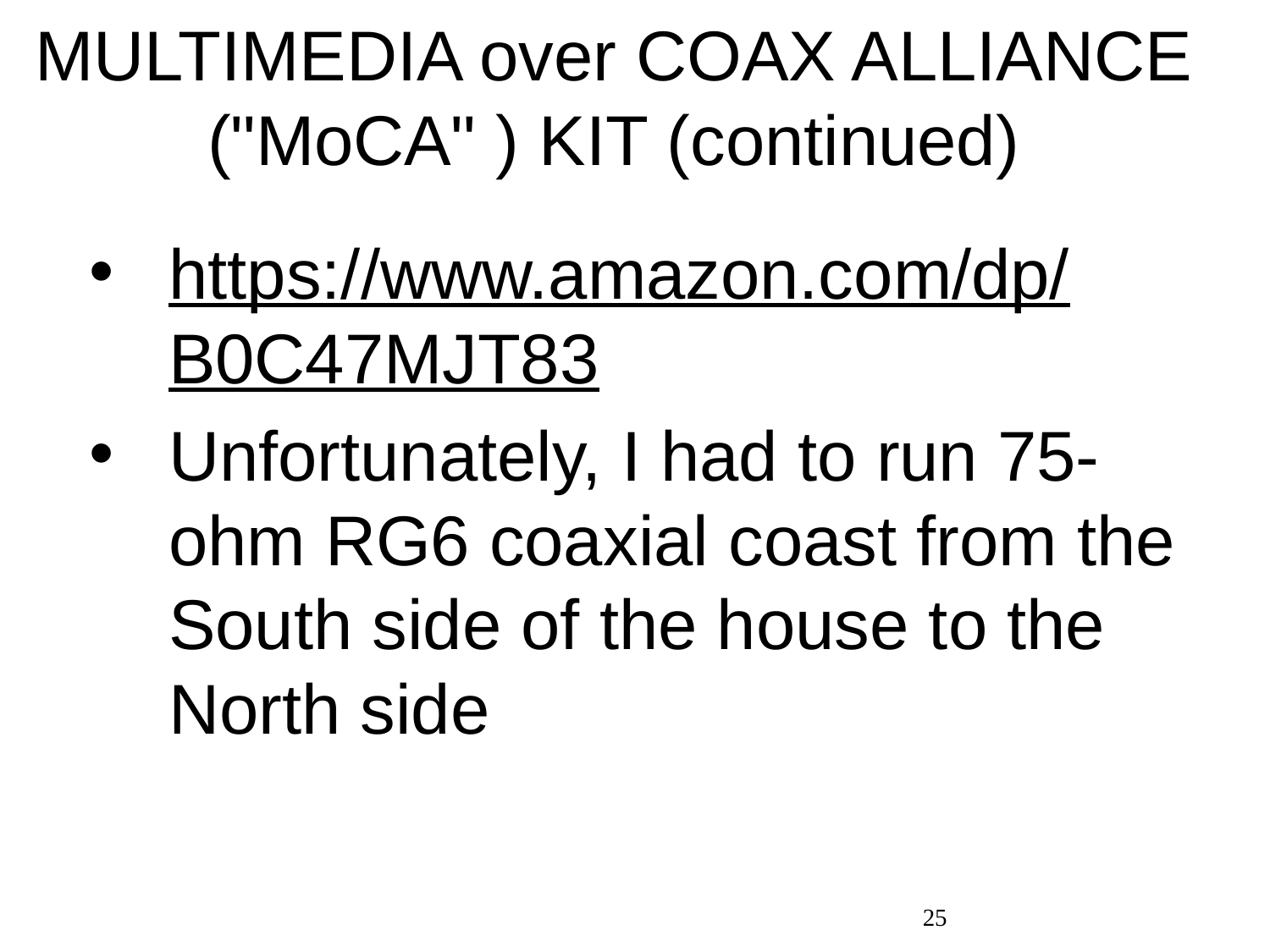

# MULTIMEDIA over COAX ALLIANCE ("MoCA" ) KIT (continued)
https://www.amazon.com/dp/B0C47MJT83
Unfortunately, I had to run 75-ohm RG6 coaxial coast from the South side of the house to the North side
25